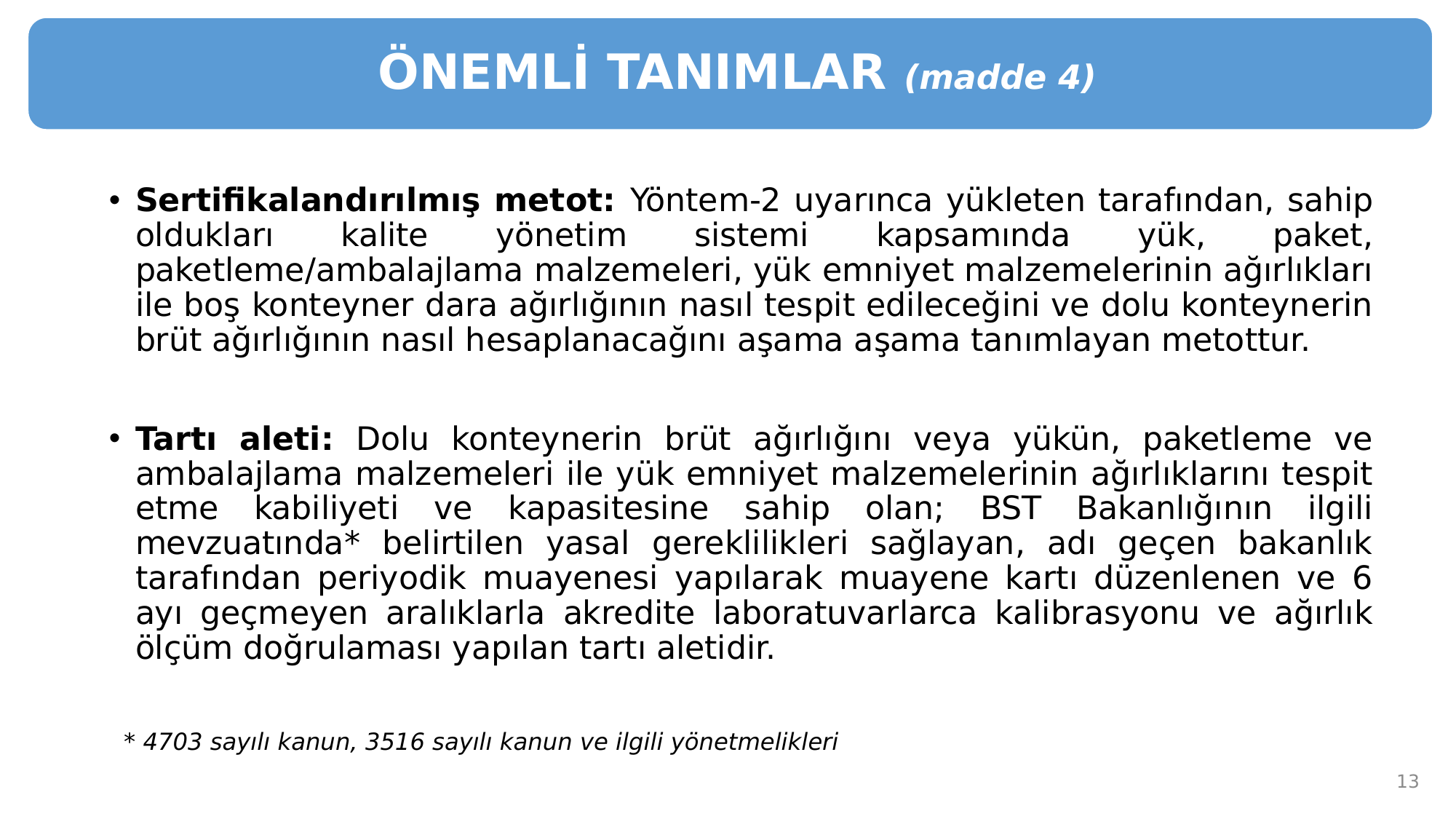

ÖNEMLİ TANIMLAR (madde 4)
Sertifikalandırılmış metot: Yöntem-2 uyarınca yükleten tarafından, sahip oldukları kalite yönetim sistemi kapsamında yük, paket, paketleme/ambalajlama malzemeleri, yük emniyet malzemelerinin ağırlıkları ile boş konteyner dara ağırlığının nasıl tespit edileceğini ve dolu konteynerin brüt ağırlığının nasıl hesaplanacağını aşama aşama tanımlayan metottur.

Tartı aleti: Dolu konteynerin brüt ağırlığını veya yükün, paketleme ve ambalajlama malzemeleri ile yük emniyet malzemelerinin ağırlıklarını tespit etme kabiliyeti ve kapasitesine sahip olan; BST Bakanlığının ilgili mevzuatında* belirtilen yasal gereklilikleri sağlayan, adı geçen bakanlık tarafından periyodik muayenesi yapılarak muayene kartı düzenlenen ve 6 ayı geçmeyen aralıklarla akredite laboratuvarlarca kalibrasyonu ve ağırlık ölçüm doğrulaması yapılan tartı aletidir.

  * 4703 sayılı kanun, 3516 sayılı kanun ve ilgili yönetmelikleri

13